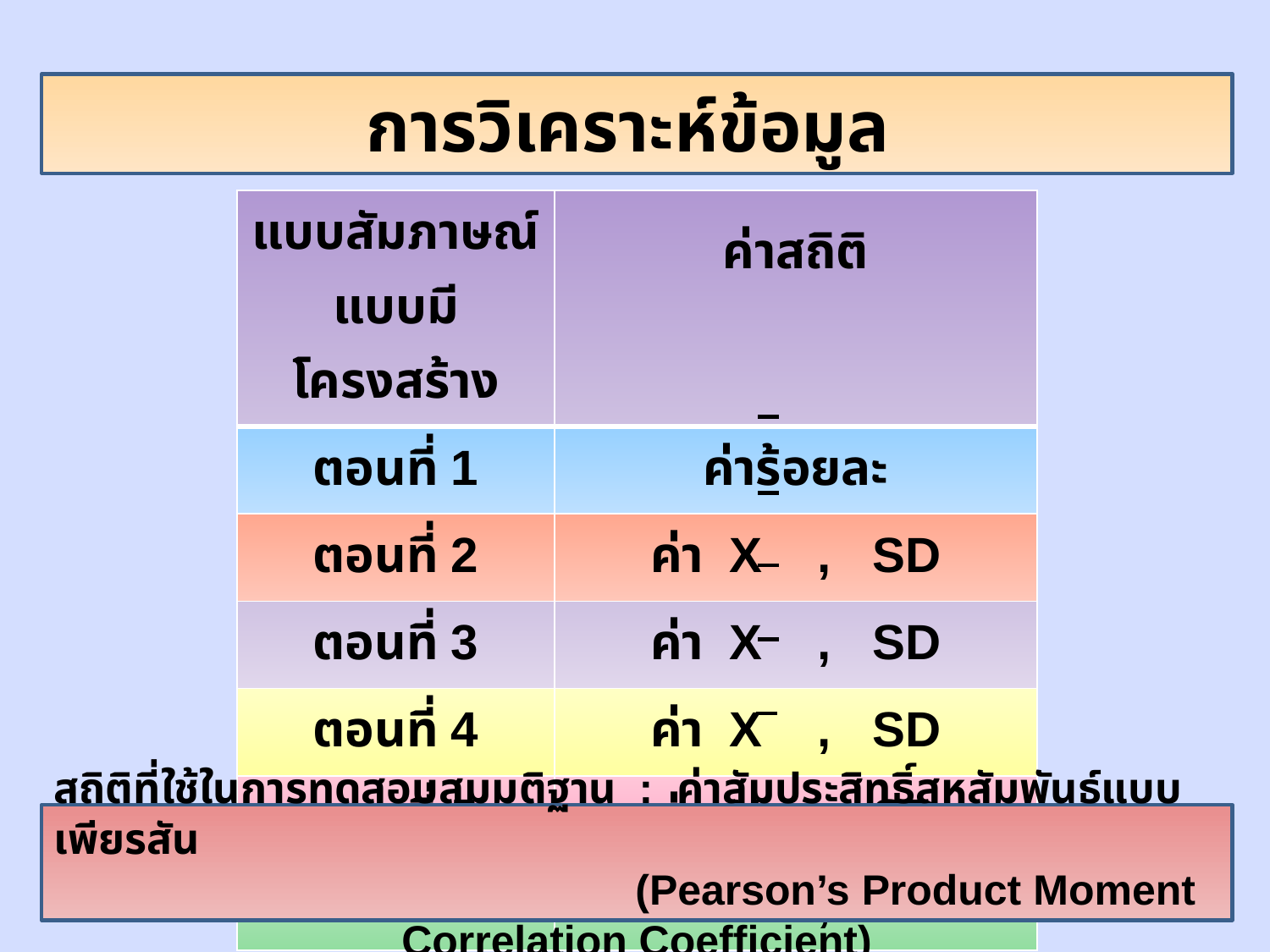

การวิเคราะห์ข้อมูล
| แบบสัมภาษณ์ แบบมีโครงสร้าง | ค่าสถิติ |
| --- | --- |
| ตอนที่ 1 | ค่าร้อยละ |
| ตอนที่ 2 | ค่า X , SD |
| ตอนที่ 3 | ค่า X , SD |
| ตอนที่ 4 | ค่า X , SD |
| ตอนที่ 5 | ค่า X , SD |
| ตอนที่ 6 | ค่า X , SD |
สถิติที่ใช้ในการทดสอบสมมติฐาน  :  ค่าสัมประสิทธิ์สหสัมพันธ์แบบเพียรสัน
                                               (Pearson’s Product Moment Correlation Coefficient)